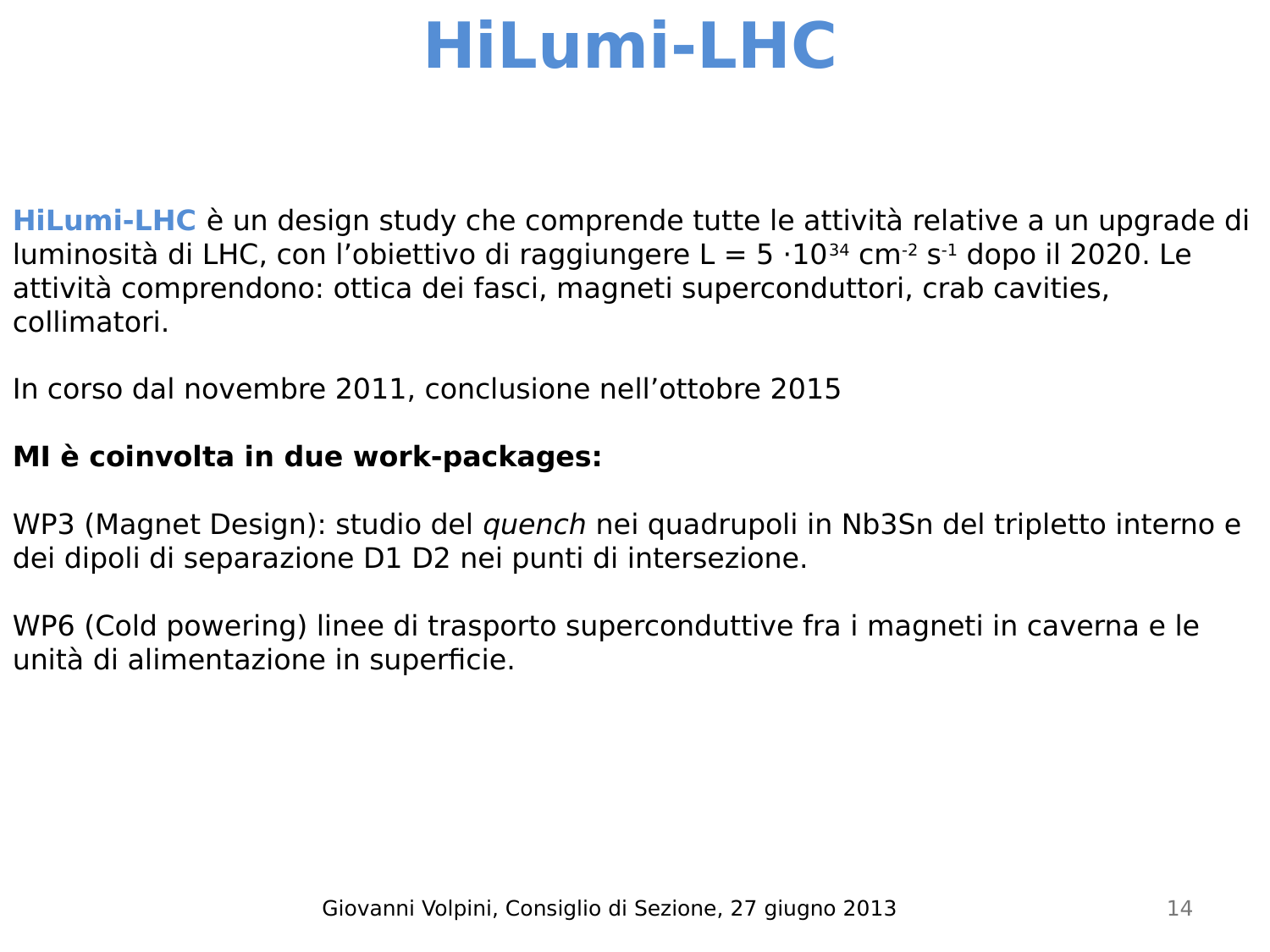

# HiLumi-LHC
HiLumi-LHC è un design study che comprende tutte le attività relative a un upgrade di luminosità di LHC, con l’obiettivo di raggiungere L = 5 ·1034 cm-2 s-1 dopo il 2020. Le attività comprendono: ottica dei fasci, magneti superconduttori, crab cavities, collimatori.

In corso dal novembre 2011, conclusione nell’ottobre 2015

MI è coinvolta in due work-packages:

WP3 (Magnet Design): studio del quench nei quadrupoli in Nb3Sn del tripletto interno e dei dipoli di separazione D1 D2 nei punti di intersezione.

WP6 (Cold powering) linee di trasporto superconduttive fra i magneti in caverna e le unità di alimentazione in superficie.
Giovanni Volpini, Consiglio di Sezione, 27 giugno 2013
14